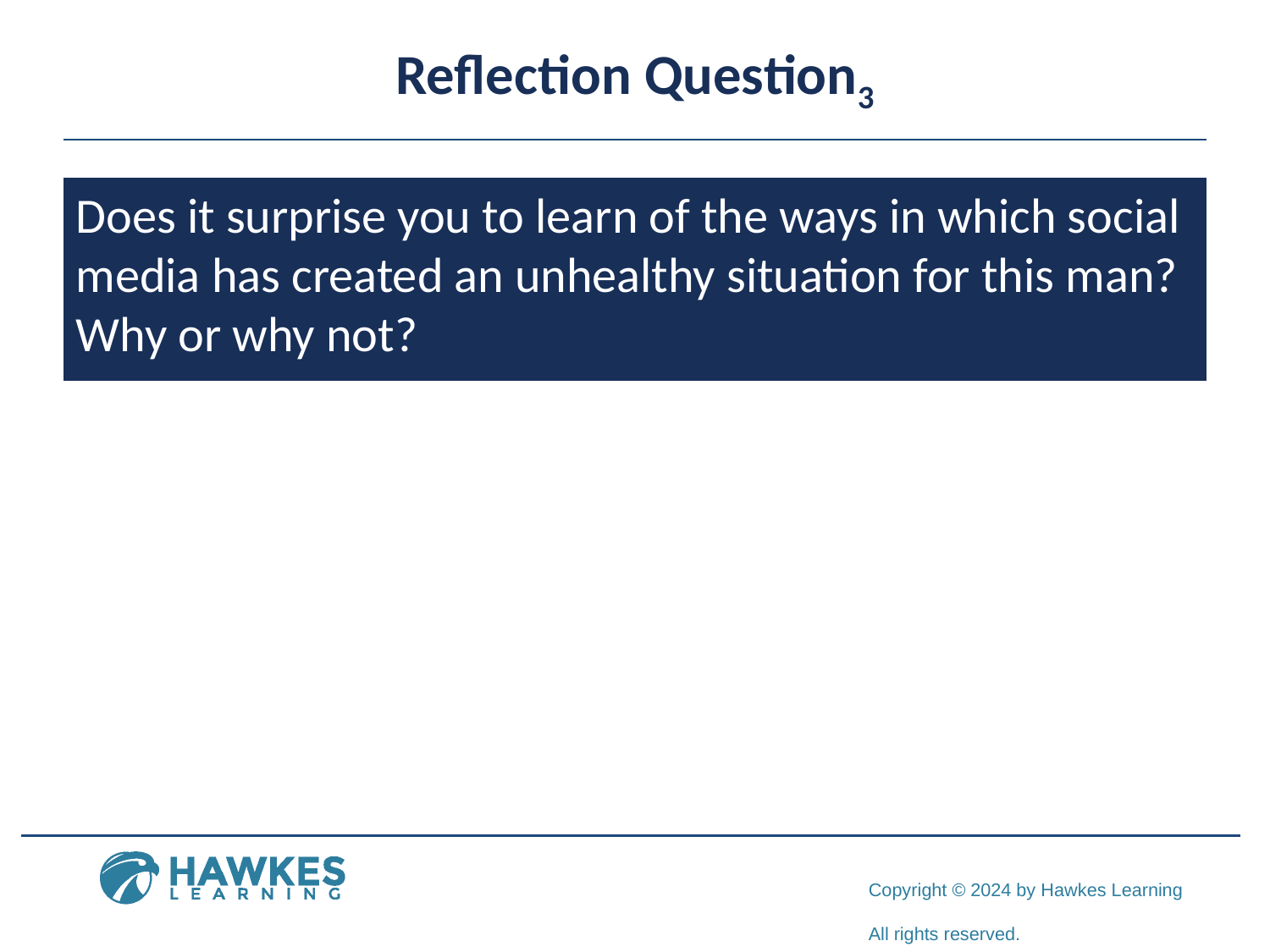

# Reflection Question3
Does it surprise you to learn of the ways in which social media has created an unhealthy situation for this man? Why or why not?